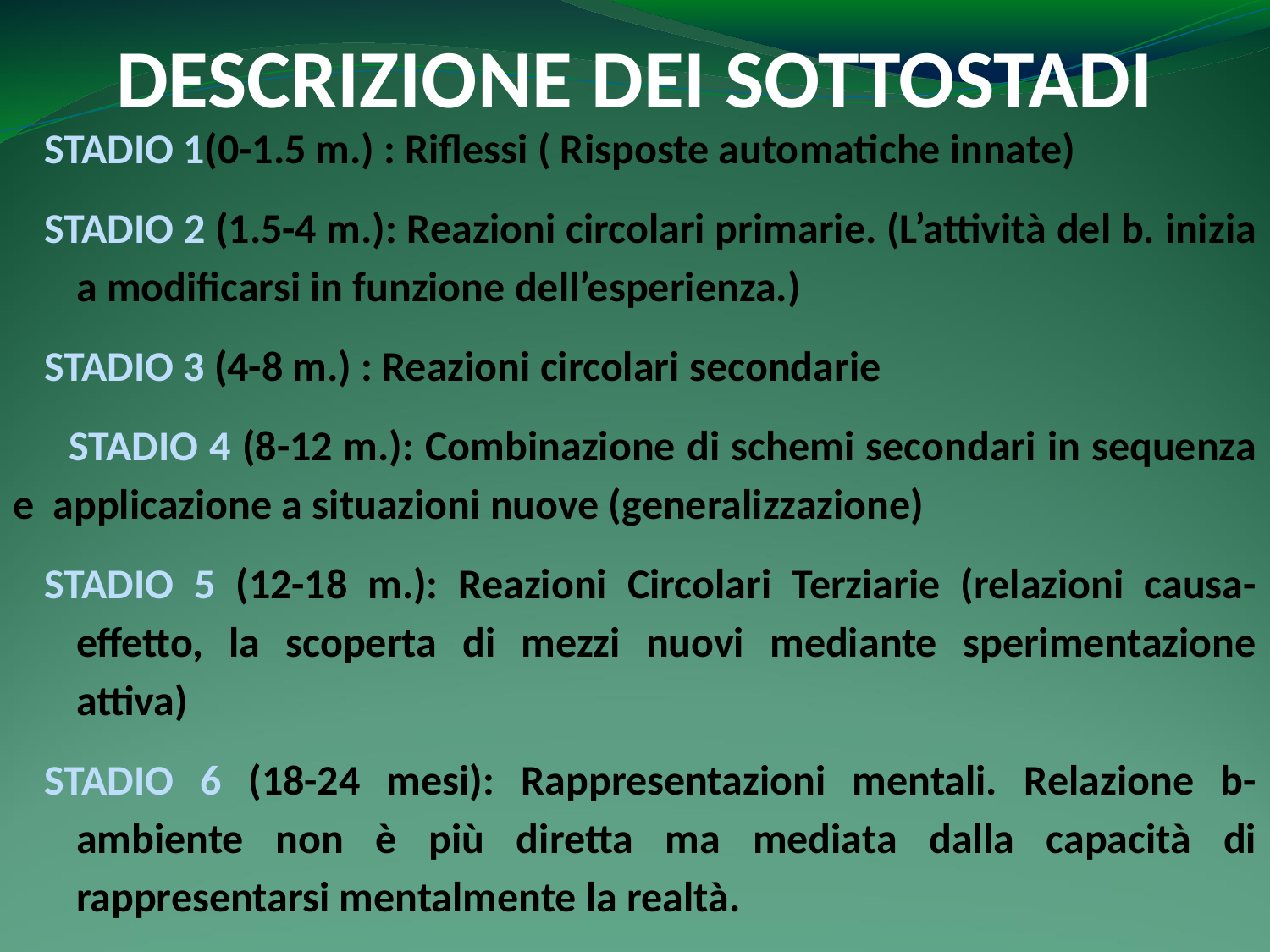

# DESCRIZIONE DEI SOTTOSTADI
STADIO 1(0-1.5 m.) : Riflessi ( Risposte automatiche innate)
STADIO 2 (1.5-4 m.): Reazioni circolari primarie. (L’attività del b. inizia a modificarsi in funzione dell’esperienza.)
STADIO 3 (4-8 m.) : Reazioni circolari secondarie
     STADIO 4 (8-12 m.): Combinazione di schemi secondari in sequenza e  applicazione a situazioni nuove (generalizzazione)
STADIO 5 (12-18 m.): Reazioni Circolari Terziarie (relazioni causa-effetto, la scoperta di mezzi nuovi mediante sperimentazione attiva)
STADIO 6 (18-24 mesi): Rappresentazioni mentali. Relazione b-ambiente non è più diretta ma mediata dalla capacità di rappresentarsi mentalmente la realtà.